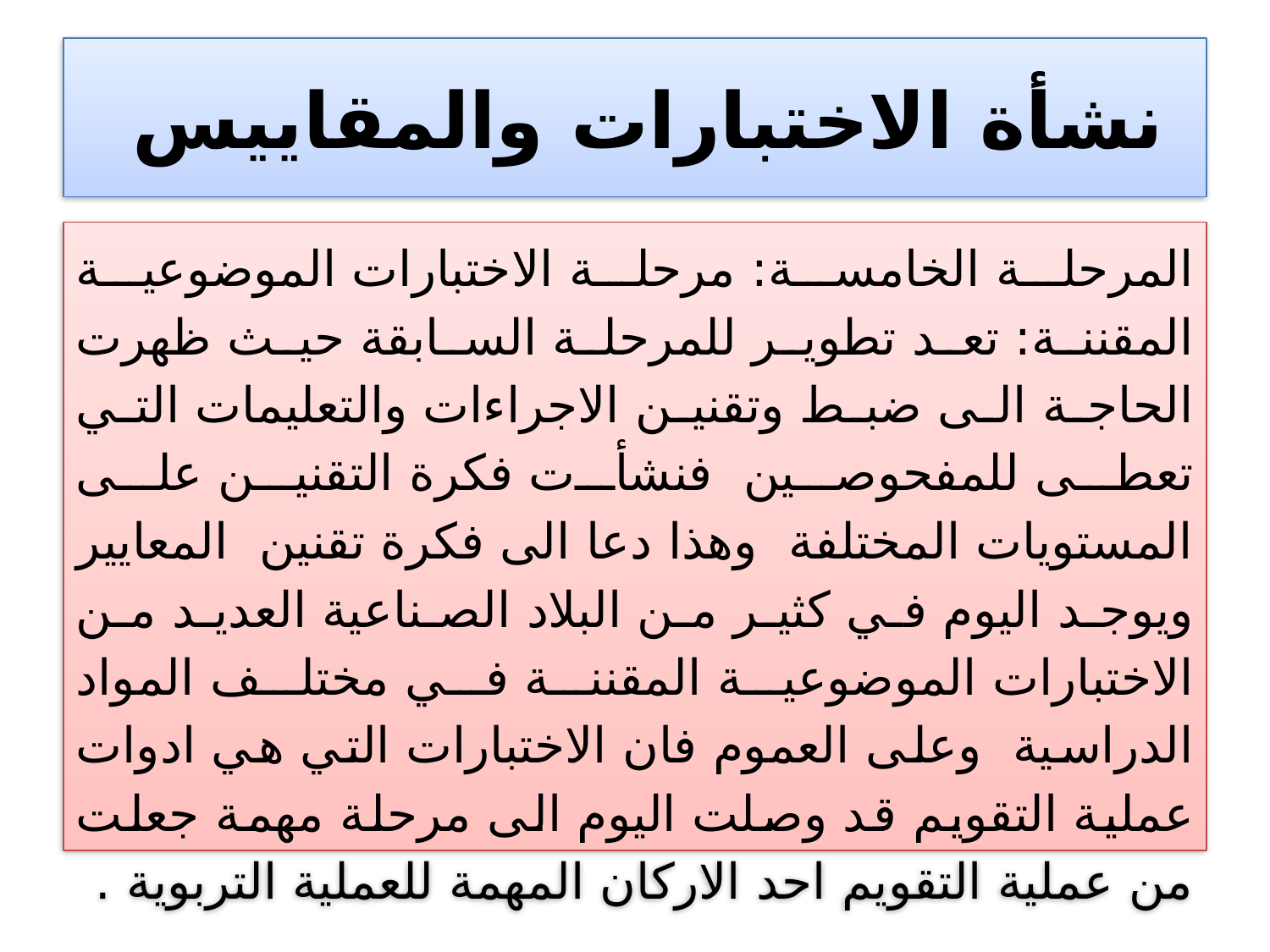

# نشأة الاختبارات والمقاييس
المرحلة الخامسة: مرحلة الاختبارات الموضوعية المقننة: تعد تطوير للمرحلة السابقة حيث ظهرت الحاجة الى ضبط وتقنين الاجراءات والتعليمات التي تعطى للمفحوصين  فنشأت فكرة التقنين على المستويات المختلفة  وهذا دعا الى فكرة تقنين  المعايير ويوجد اليوم في كثير من البلاد الصناعية العديد من الاختبارات الموضوعية المقننة في مختلف المواد الدراسية  وعلى العموم فان الاختبارات التي هي ادوات عملية التقويم قد وصلت اليوم الى مرحلة مهمة جعلت من عملية التقويم احد الاركان المهمة للعملية التربوية .